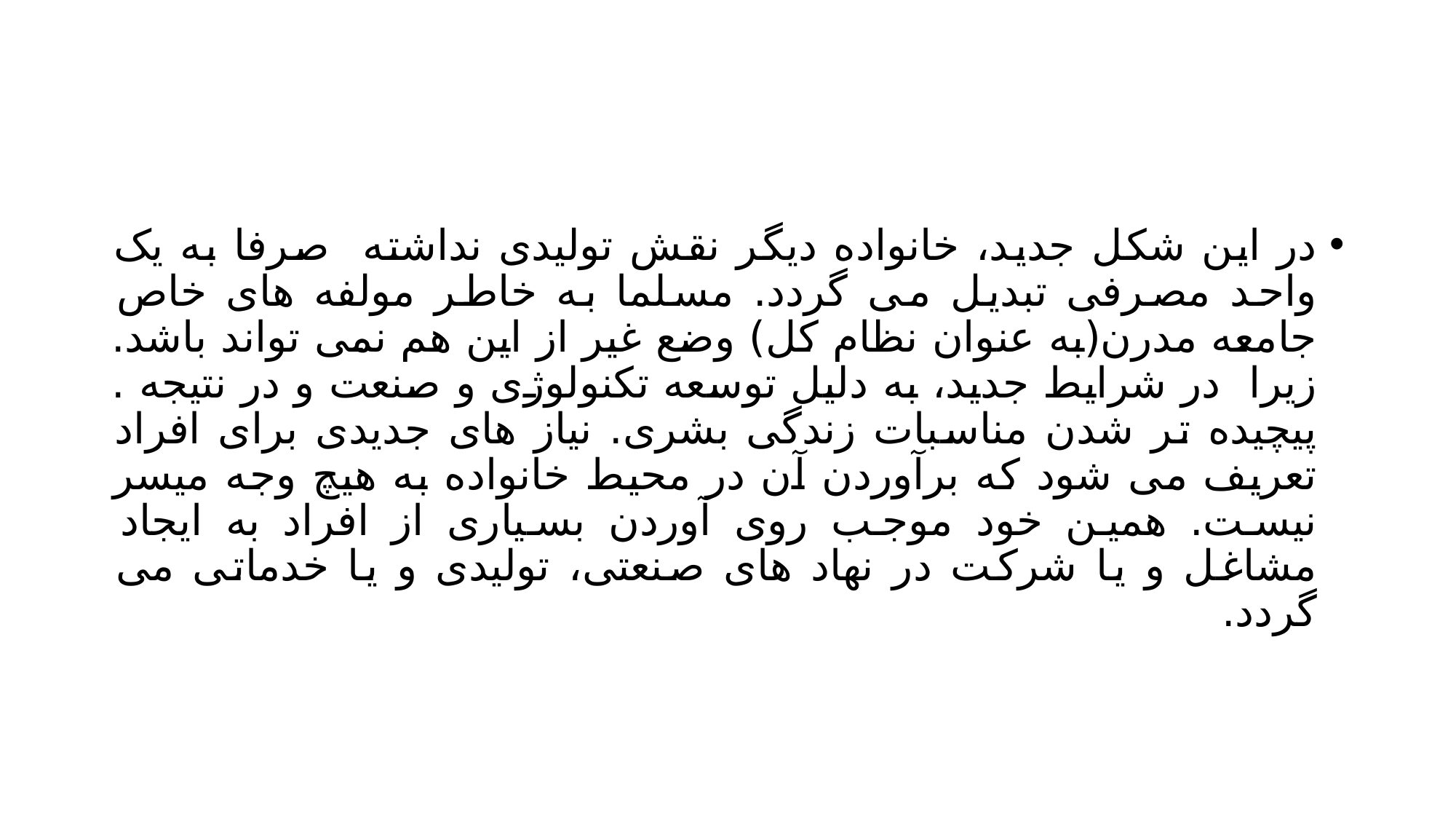

#
در این شکل جدید، خانواده دیگر نقش تولیدی نداشته  صرفا به یک واحد مصرفی تبدیل می گردد. مسلما به خاطر مولفه های خاص جامعه مدرن(به عنوان نظام کل) وضع غیر از این هم نمی تواند باشد. زیرا  در شرایط جدید، به دلیل توسعه تکنولوژی و صنعت و در نتیجه . پیچیده تر شدن مناسبات زندگی بشری. نیاز های جدیدی برای افراد تعریف می شود که برآوردن آن در محیط خانواده به هیچ وجه میسر نیست. همین خود موجب روی آوردن بسیاری از افراد به ایجاد مشاغل و یا شرکت در نهاد های صنعتی، تولیدی و یا خدماتی می گردد.